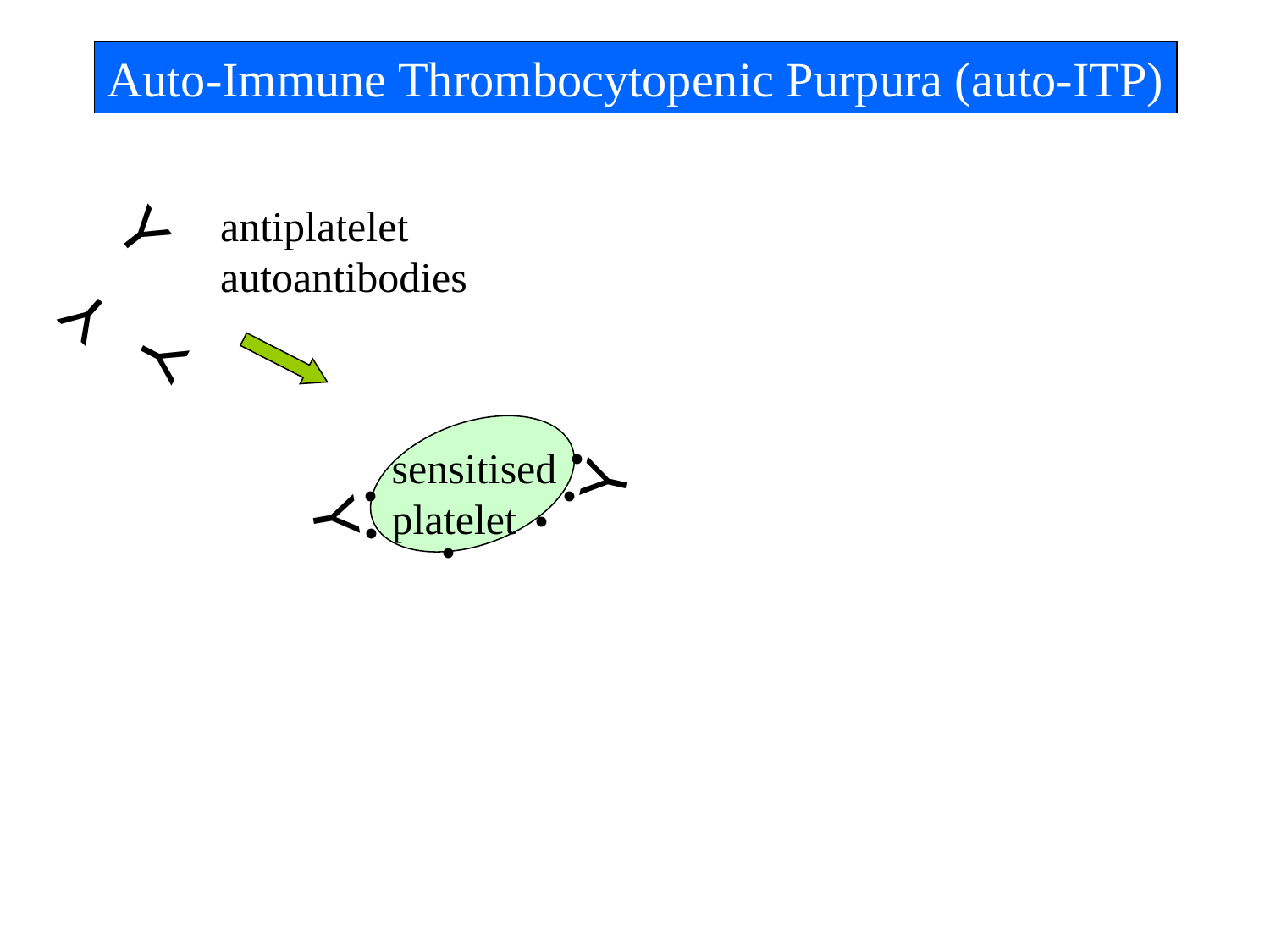

Auto-Immune Thrombocytopenic Purpura (auto-ITP)
Y
antiplatelet
autoantibodies
Y
Y

.
.
.

Y
sensitised
platelet
.
.
.
Y